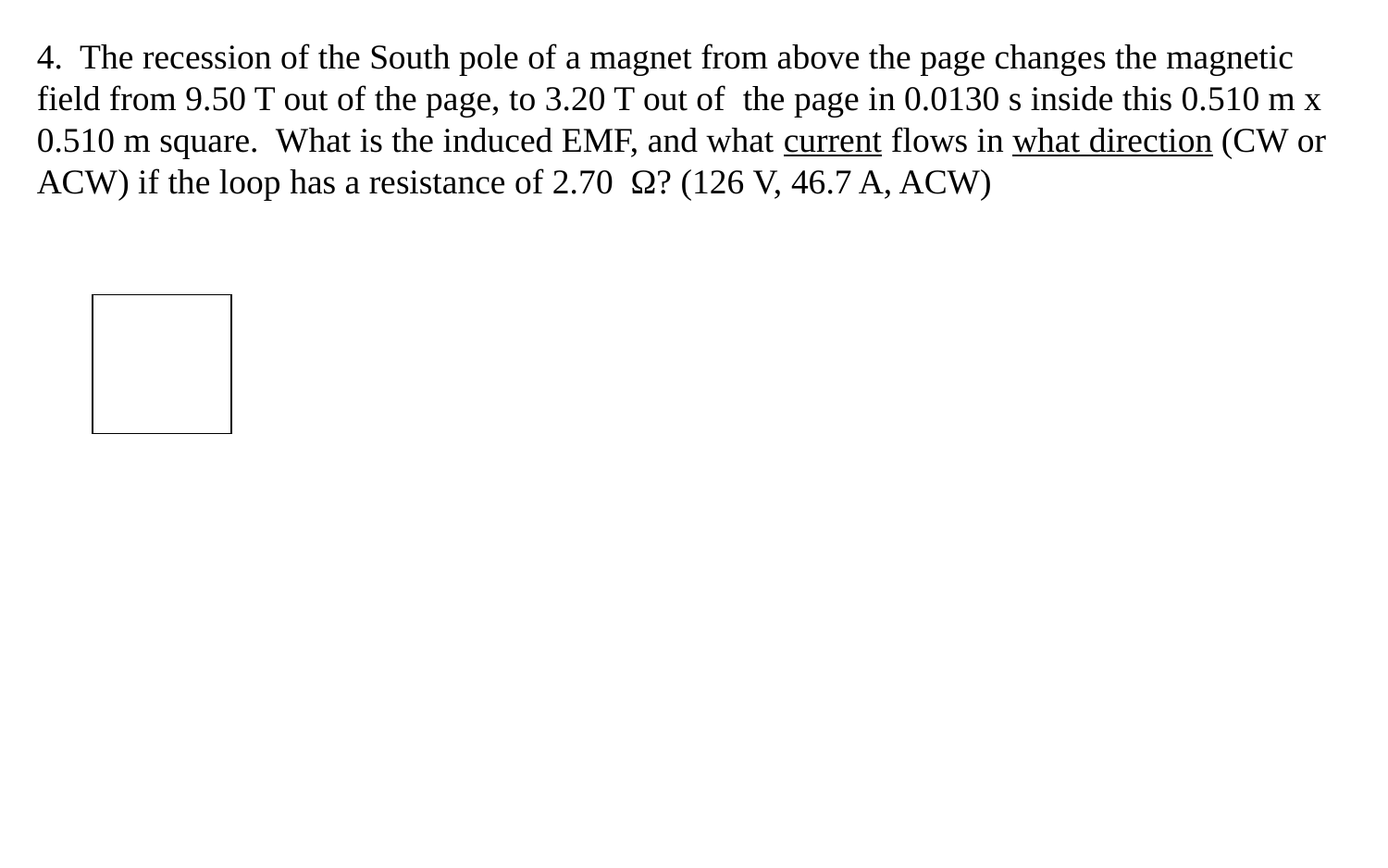

4.  The recession of the South pole of a magnet from above the page changes the magnetic field from 9.50 T out of the page, to 3.20 T out of  the page in 0.0130 s inside this 0.510 m x 0.510 m square.  What is the induced EMF, and what current flows in what direction (CW or ACW) if the loop has a resistance of 2.70  Ω? (126 V, 46.7 A, ACW)